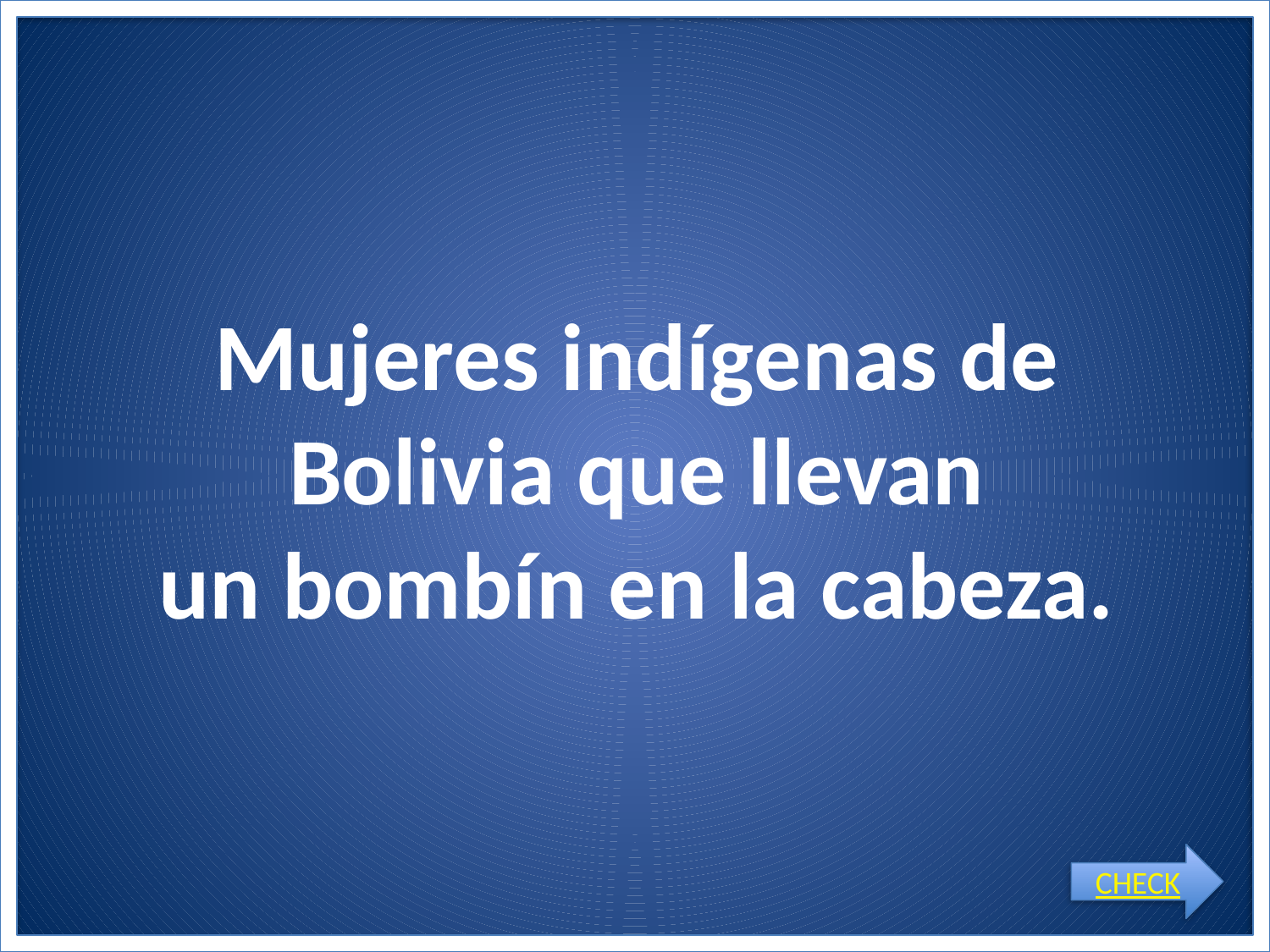

# Mujeres indígenas de Bolivia que llevan un bombín en la cabeza.
CHECK